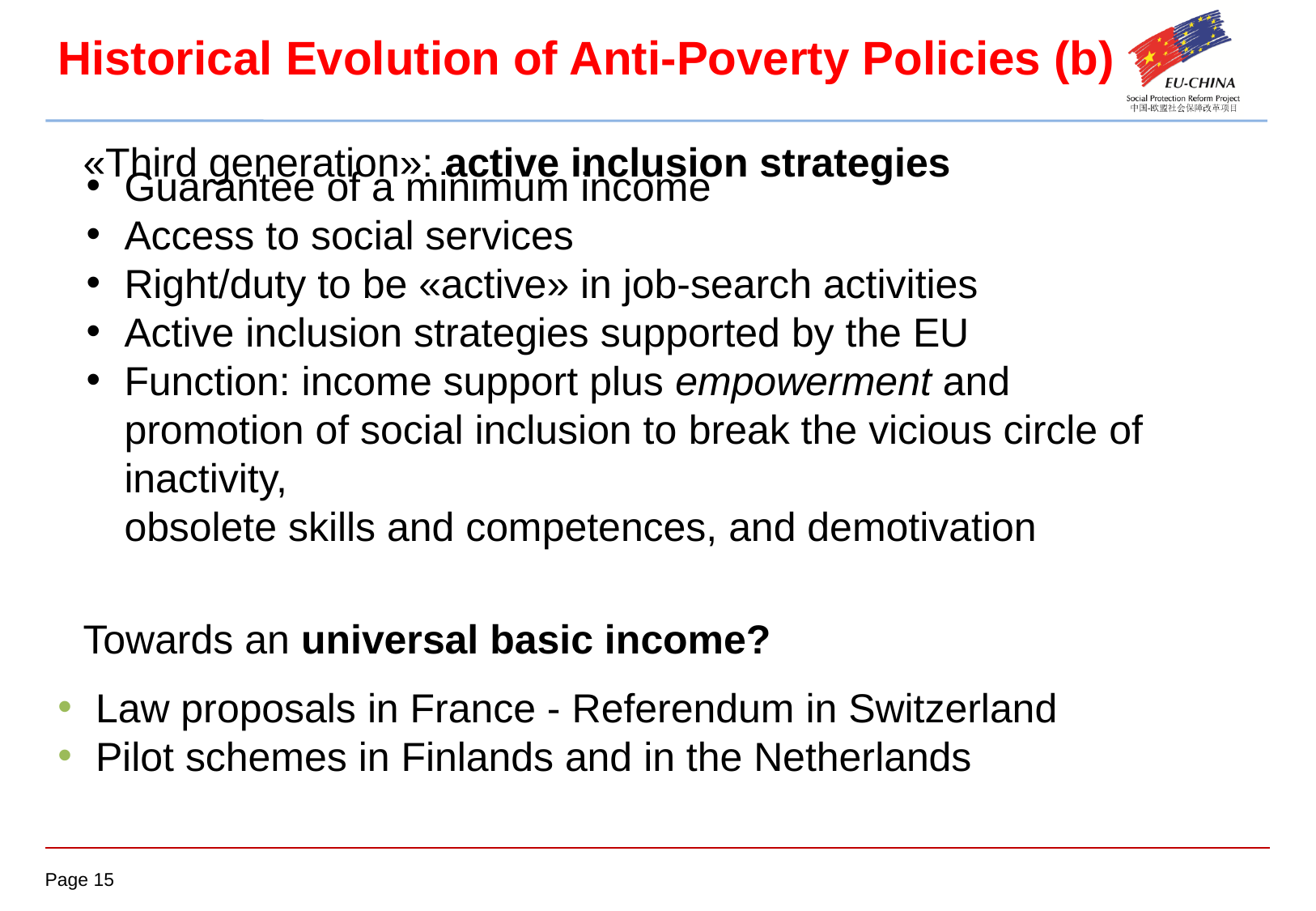

Historical Evolution of Anti-Poverty Policies (b)
«Third generation»: active inclusion strategies

Towards an universal basic income?
Law proposals in France - Referendum in Switzerland
Pilot schemes in Finlands and in the Netherlands

Guarantee of a minimum income
Access to social services
Right/duty to be «active» in job-search activities
Active inclusion strategies supported by the EU
Function: income support plus empowerment and promotion of social inclusion to break the vicious circle of inactivity,
obsolete skills and competences, and demotivation